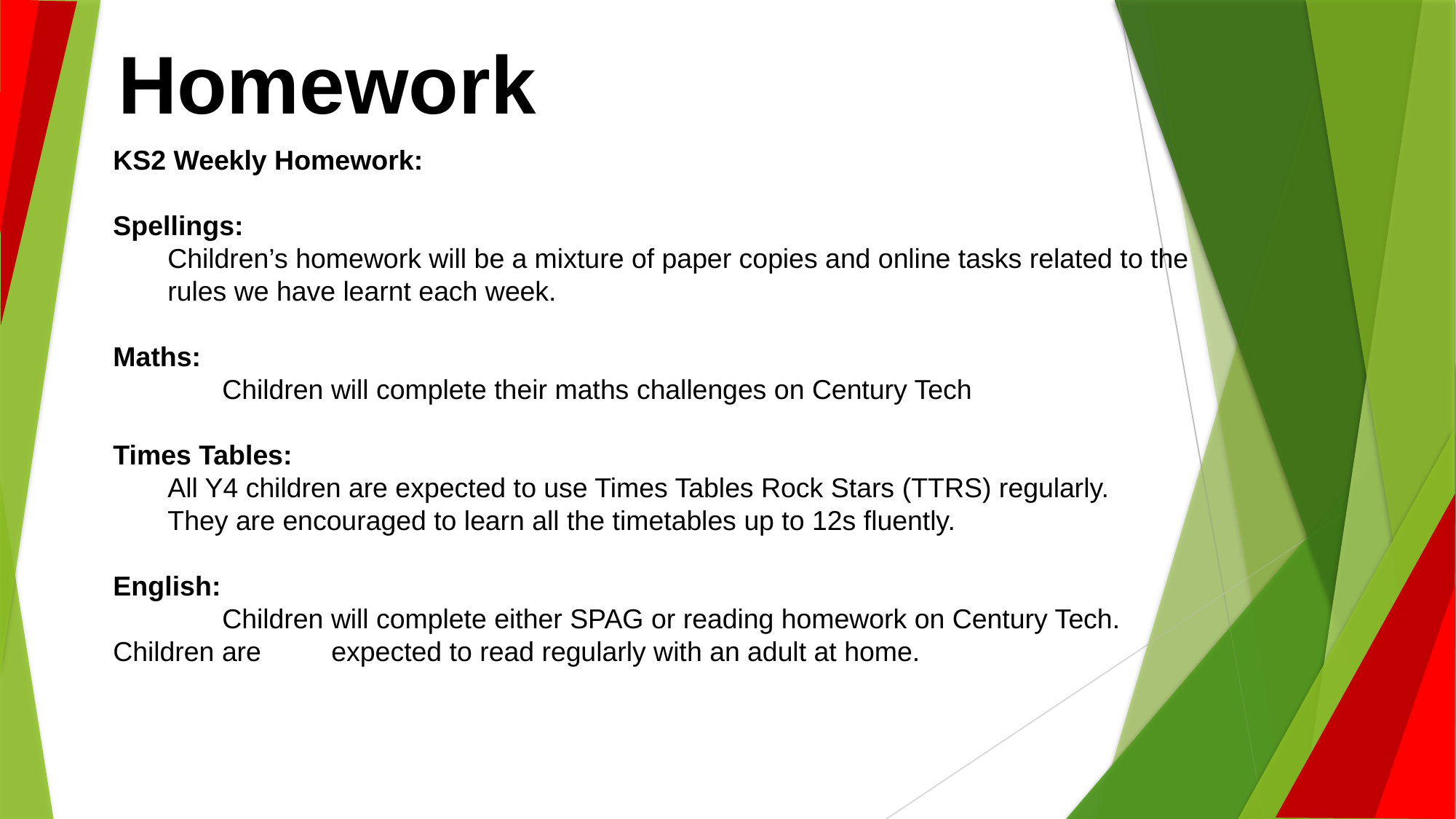

Homework
KS2 Weekly Homework:

Spellings:
Children’s homework will be a mixture of paper copies and online tasks related to the rules we have learnt each week.

Maths:
	Children will complete their maths challenges on Century Tech

Times Tables:
All Y4 children are expected to use Times Tables Rock Stars (TTRS) regularly.
They are encouraged to learn all the timetables up to 12s fluently.

English:
	Children will complete either SPAG or reading homework on Century Tech. Children are 	expected to read regularly with an adult at home.

#